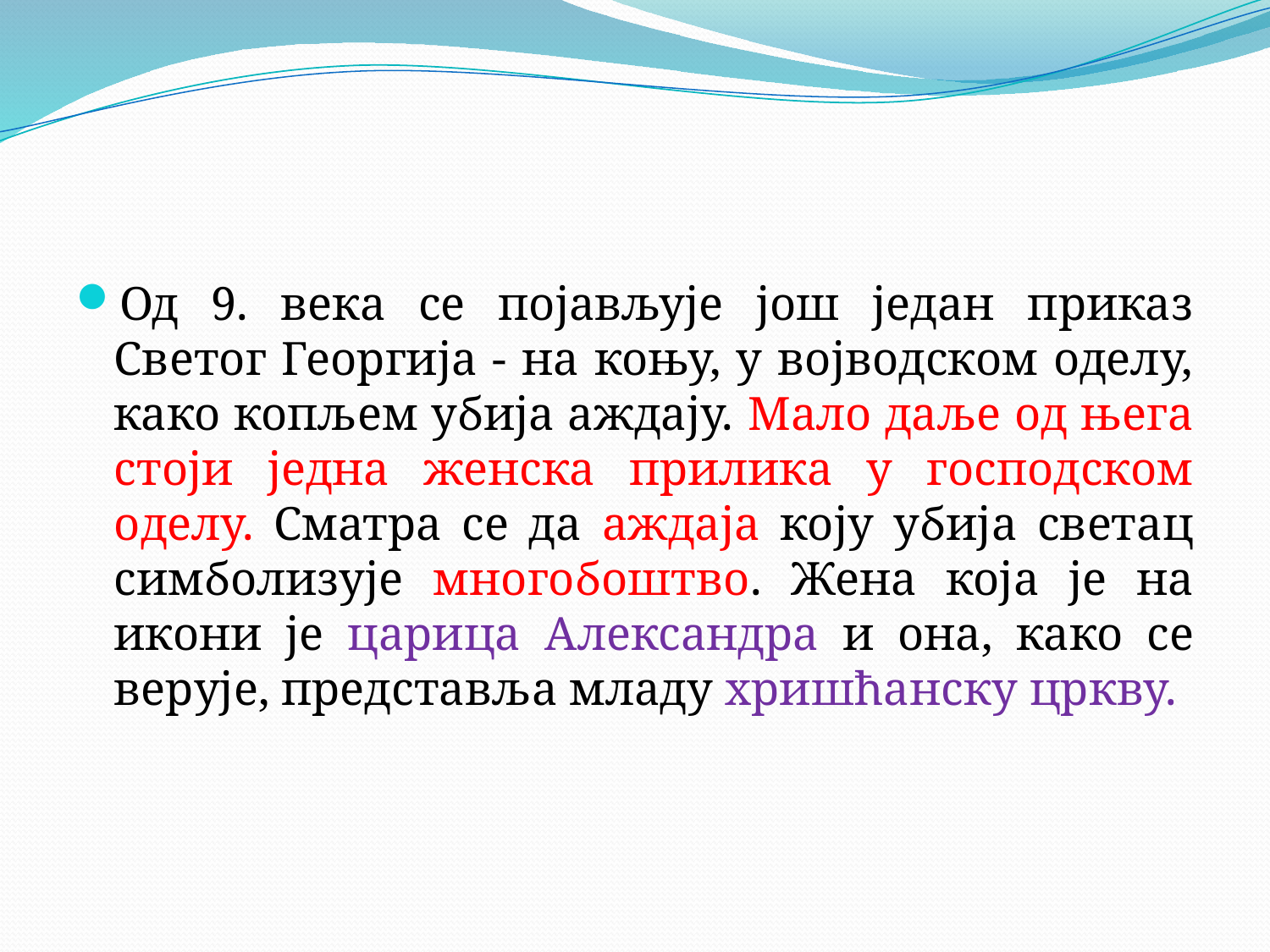

#
Од 9. века се појављује још један приказ Светог Георгија - на коњу, у војводском оделу, како копљем убија аждају. Мало даље од њега стоји једна женска прилика у господском оделу. Сматра се да аждаја коју убија светац симболизује многобоштво. Жена која је на икони је царица Александра и она, како се верује, представља младу хришћанску цркву.